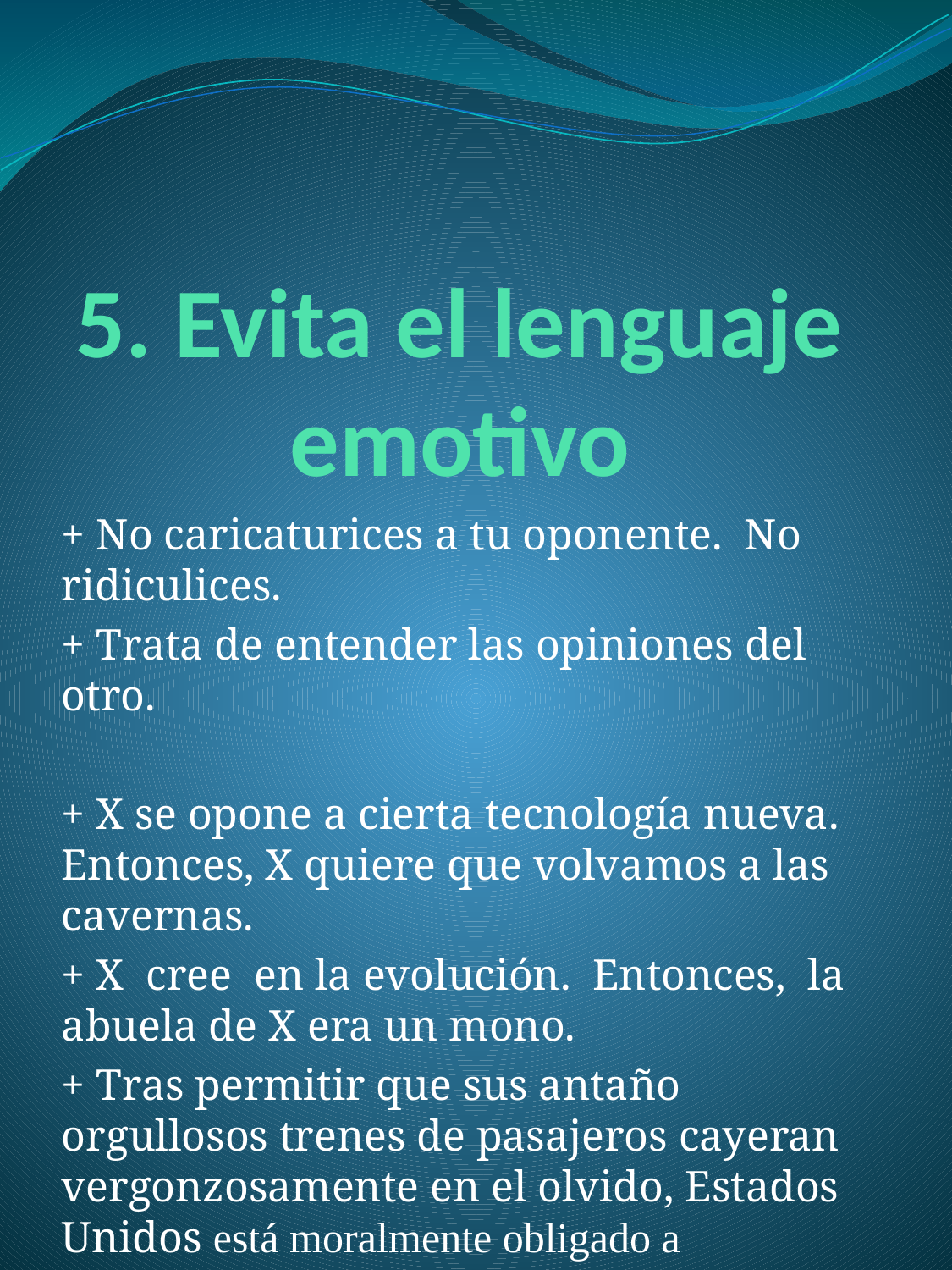

# 5. Evita el lenguaje emotivo
+ No caricaturices a tu oponente.  No ridiculices.
+ Trata de entender las opiniones del otro.

+ X se opone a cierta tecnología nueva.  Entonces, X quiere que volvamos a las cavernas.
+ X  cree  en la evolución.  Entonces,  la abuela de X era un mono.
+ Tras permitir que sus antaño orgullosos trenes de pasajeros cayeran vergonzosamente en el olvido, Estados Unidos está moralmente obligado a restablecerlos ¡ya!